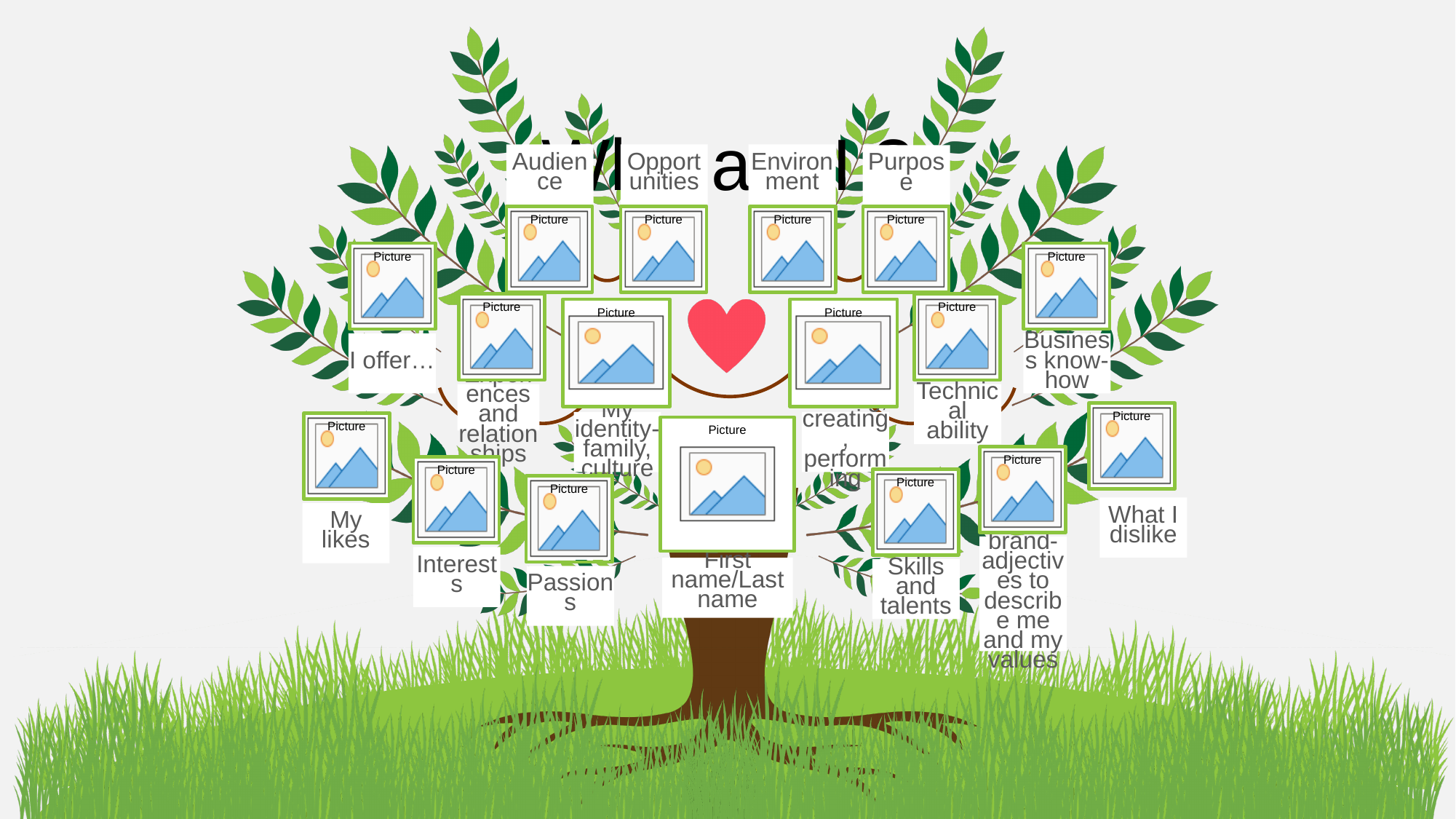

# Who am I ?
Opportunities
Audience
Environment
Purpose

I offer…
Business know-how
Key Experiences and relationships
Technical ability

My identity- family, culture
Making, creating, performing

What I dislike
My likes
My brand-adjectives to describe me and my values
Interests
First name/Last name
Skills and talents
Passions